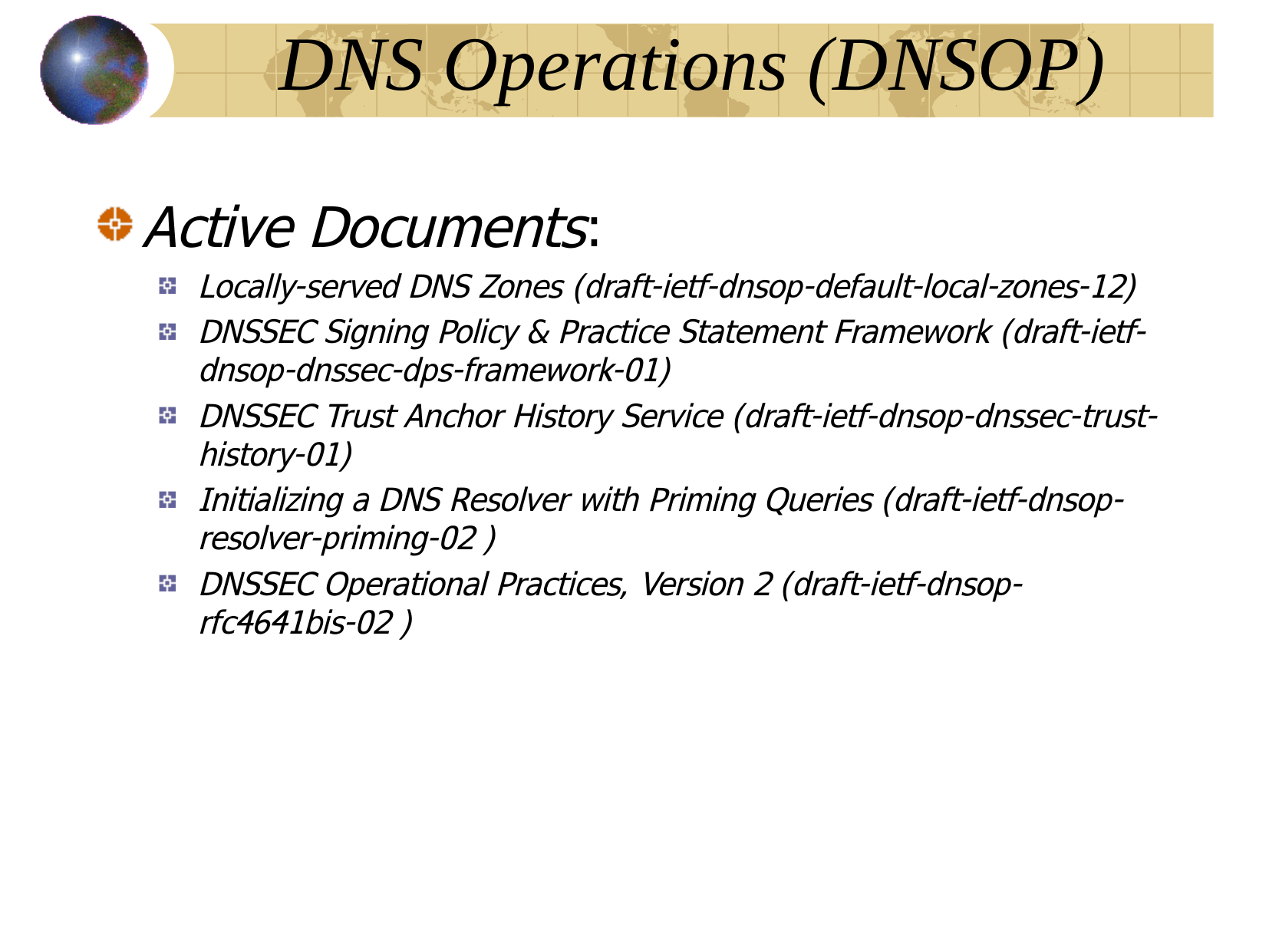

DNS Operations (DNSOP)‏
Active Documents:
Locally-served DNS Zones (draft-ietf-dnsop-default-local-zones-12)
DNSSEC Signing Policy & Practice Statement Framework (draft-ietf-dnsop-dnssec-dps-framework-01)
DNSSEC Trust Anchor History Service (draft-ietf-dnsop-dnssec-trust-history-01)
Initializing a DNS Resolver with Priming Queries (draft-ietf-dnsop-resolver-priming-02 )
DNSSEC Operational Practices, Version 2 (draft-ietf-dnsop-rfc4641bis-02 )